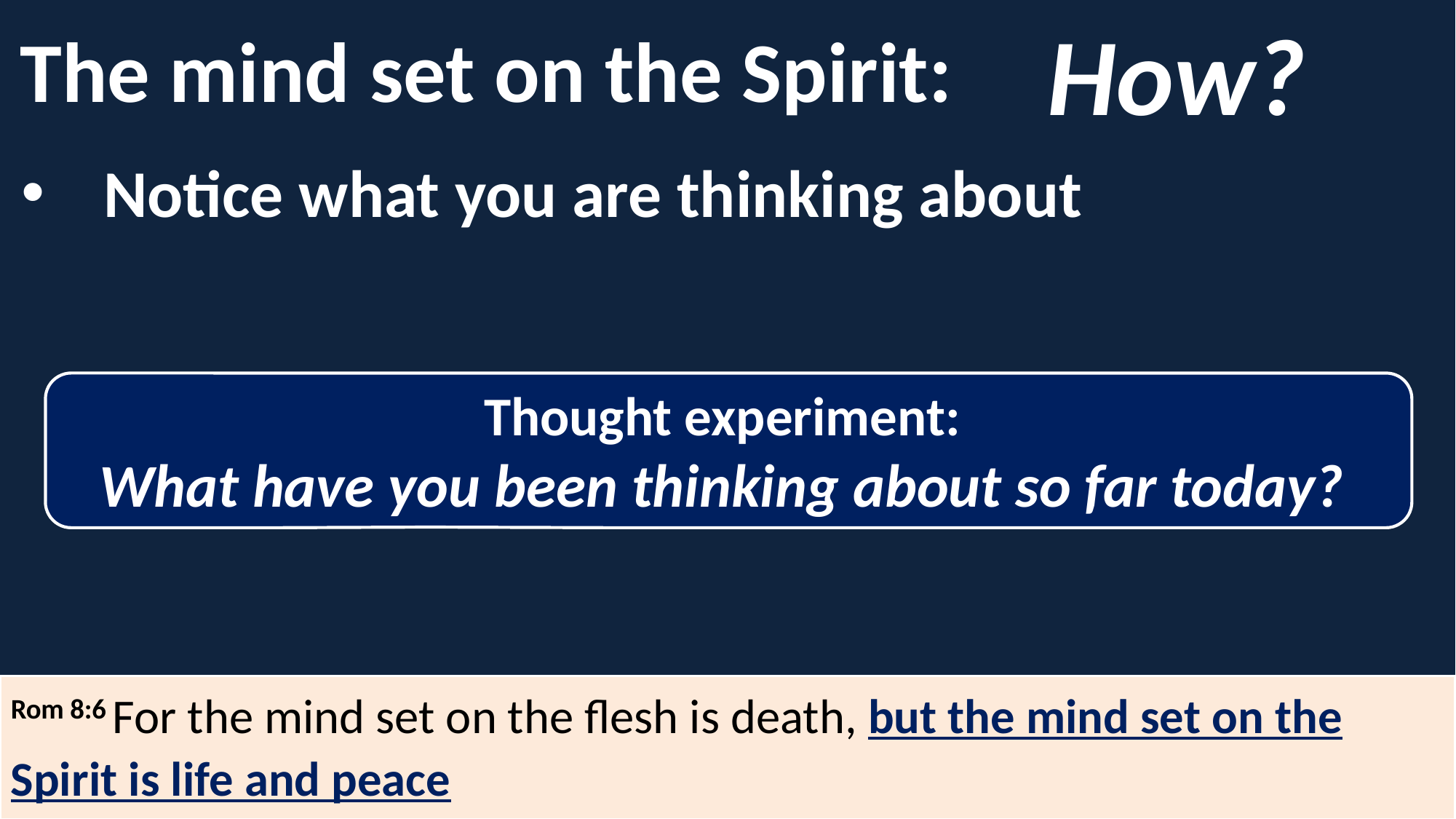

How?
The mind set on the Spirit:
Notice what you are thinking about
Thought experiment:
What have you been thinking about so far today?
Rom 8:6 For the mind set on the flesh is death, but the mind set on the Spirit is life and peace